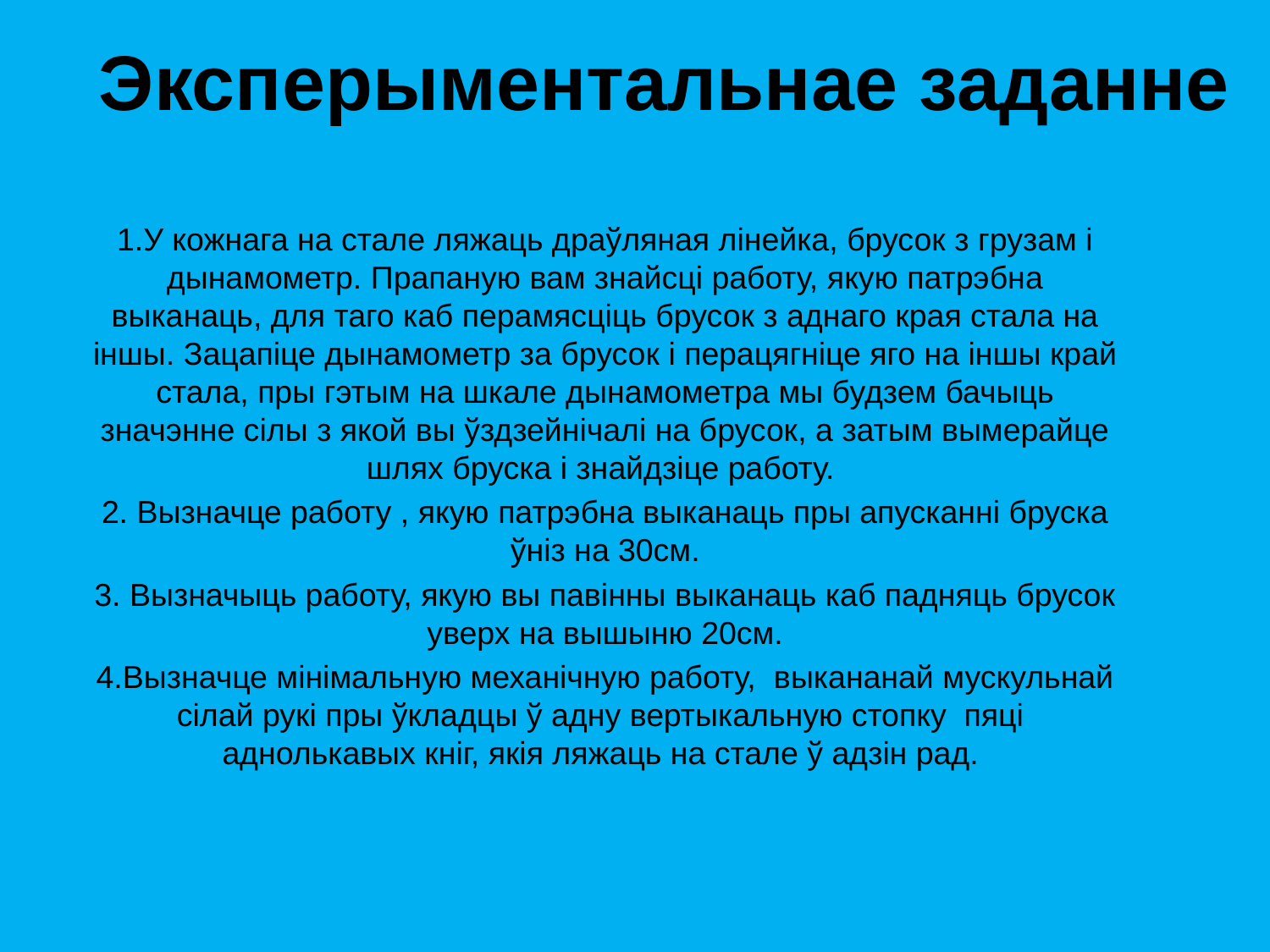

# Эксперыментальнае заданне

1.У кожнага на стале ляжаць драўляная лінейка, брусок з грузам і дынамометр. Прапаную вам знайсці работу, якую патрэбна выканаць, для таго каб перамясціць брусок з аднаго края стала на іншы. Зацапіце дынамометр за брусок і перацягніце яго на іншы край стала, пры гэтым на шкале дынамометра мы будзем бачыць значэнне сілы з якой вы ўздзейнічалі на брусок, а затым вымерайце шлях бруска і знайдзіце работу.
2. Вызначце работу , якую патрэбна выканаць пры апусканні бруска ўніз на 30см.
3. Вызначыць работу, якую вы павінны выканаць каб падняць брусок уверх на вышыню 20см.
4.Вызначце мінімальную механічную работу,  выкананай мускульнай сілай рукі пры ўкладцы ў адну вертыкальную стопку  пяці  аднолькавых кніг, якія ляжаць на стале ў адзін рад.